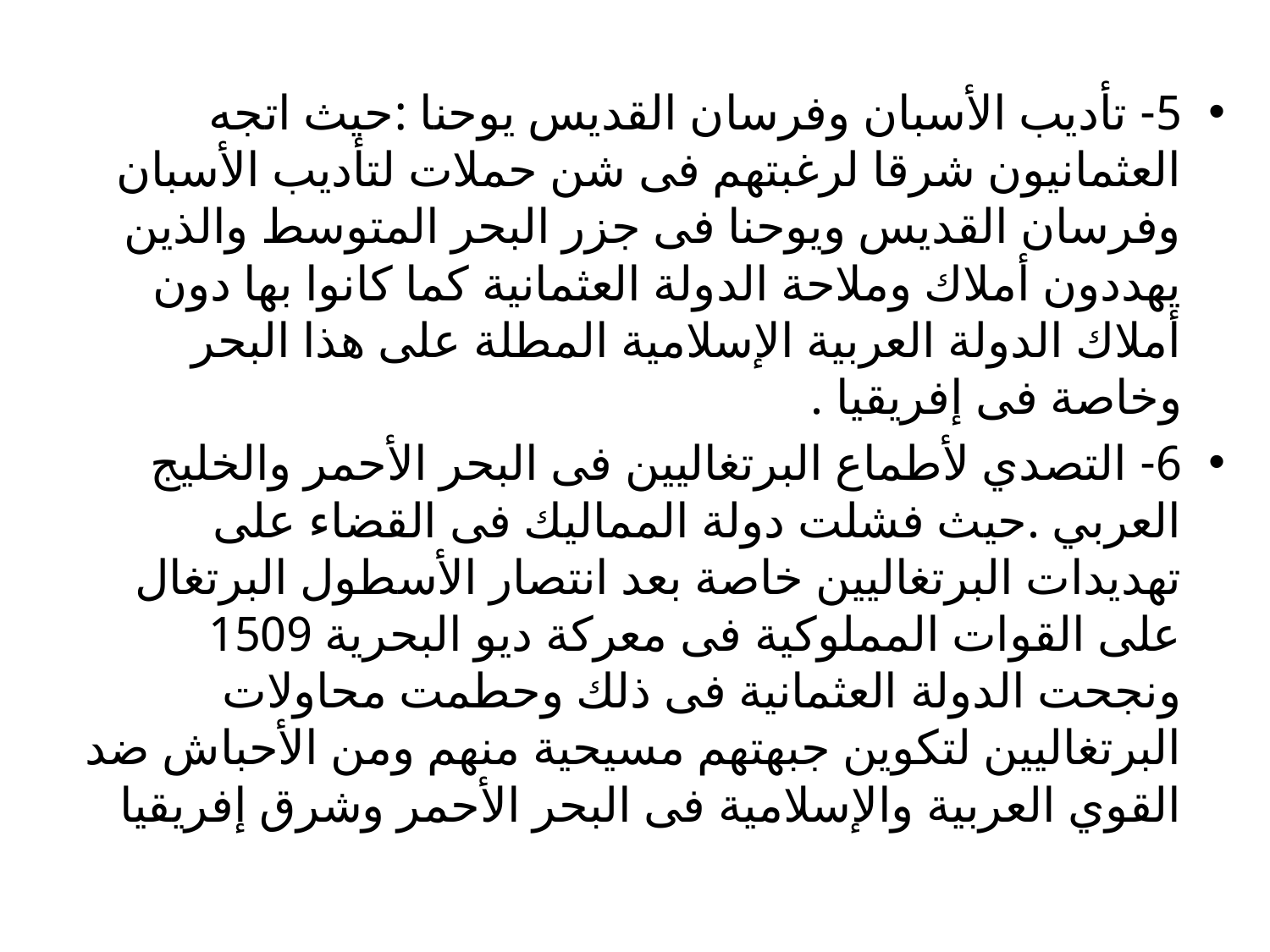

5- تأديب الأسبان وفرسان القديس يوحنا :حيث اتجه العثمانيون شرقا لرغبتهم فى شن حملات لتأديب الأسبان وفرسان القديس ويوحنا فى جزر البحر المتوسط والذين يهددون أملاك وملاحة الدولة العثمانية كما كانوا بها دون أملاك الدولة العربية الإسلامية المطلة على هذا البحر وخاصة فى إفريقيا .
6- التصدي لأطماع البرتغاليين فى البحر الأحمر والخليج العربي .حيث فشلت دولة المماليك فى القضاء على تهديدات البرتغاليين خاصة بعد انتصار الأسطول البرتغال على القوات المملوكية فى معركة ديو البحرية 1509 ونجحت الدولة العثمانية فى ذلك وحطمت محاولات البرتغاليين لتكوين جبهتهم مسيحية منهم ومن الأحباش ضد القوي العربية والإسلامية فى البحر الأحمر وشرق إفريقيا